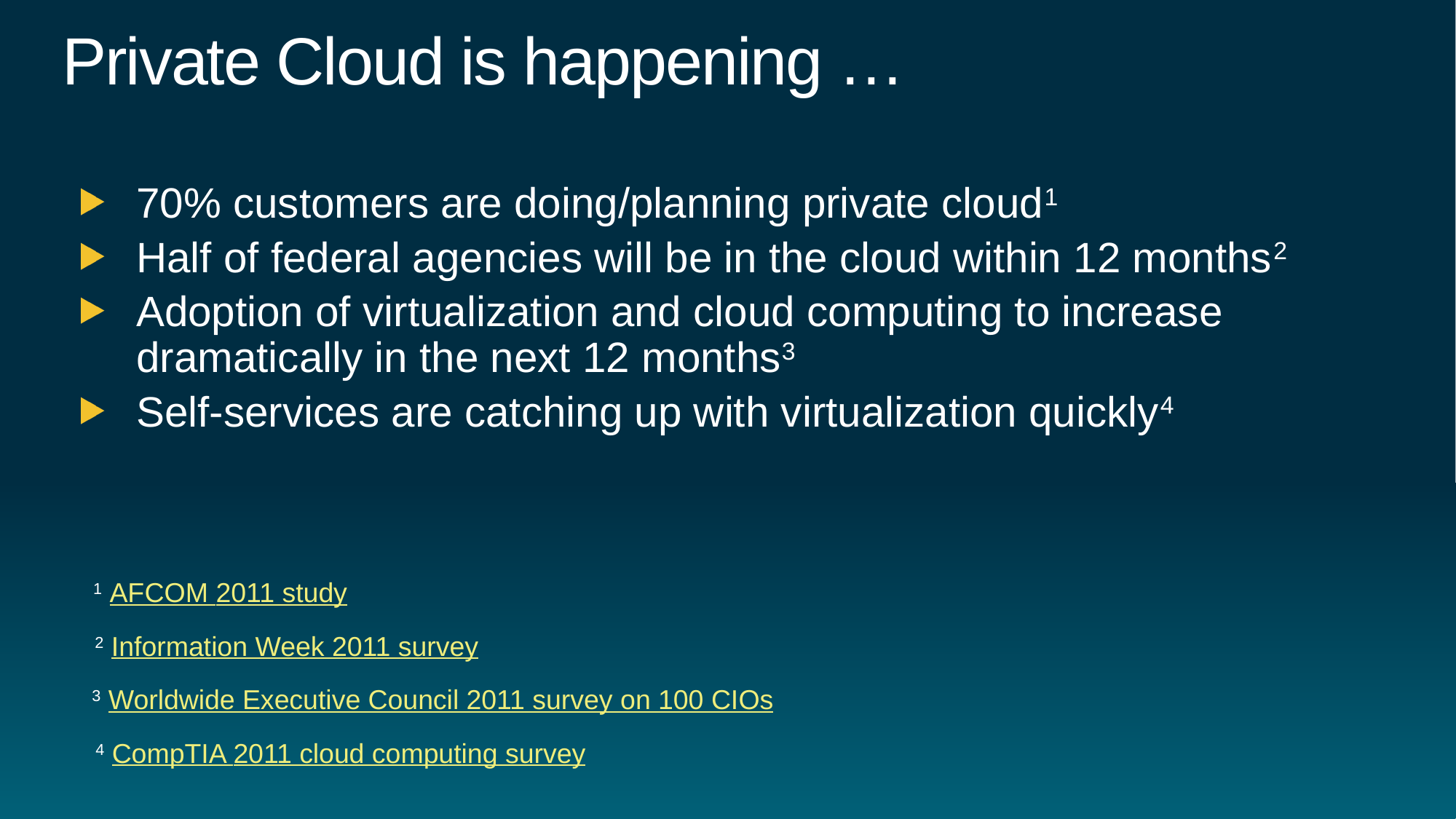

# Private Cloud is happening …
70% customers are doing/planning private cloud1
Half of federal agencies will be in the cloud within 12 months2
Adoption of virtualization and cloud computing to increase dramatically in the next 12 months3
Self-services are catching up with virtualization quickly4

1 AFCOM 2011 study
2 Information Week 2011 survey
3 Worldwide Executive Council 2011 survey on 100 CIOs
4 CompTIA 2011 cloud computing survey